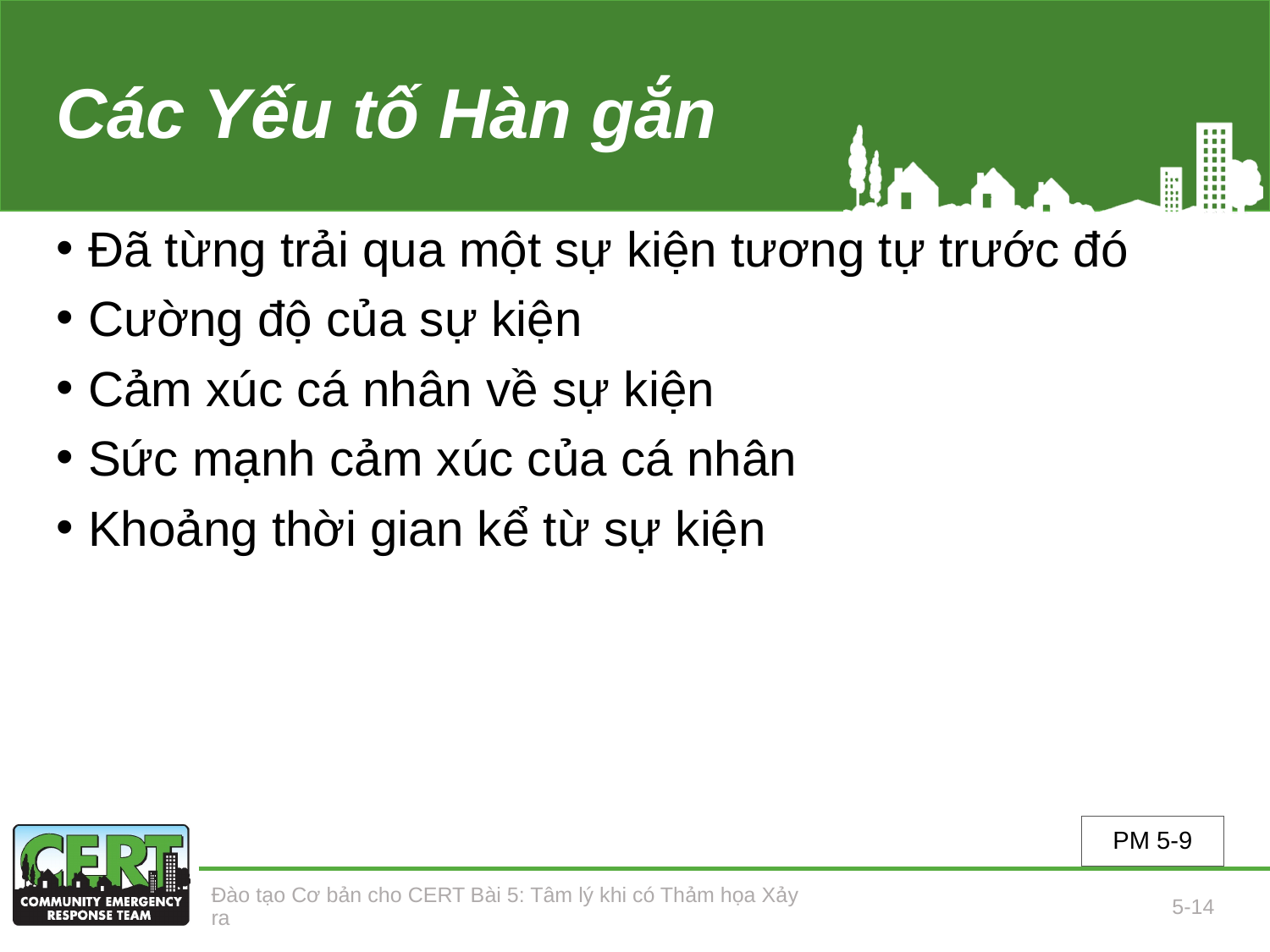

# Các Yếu tố Hàn gắn
Đã từng trải qua một sự kiện tương tự trước đó
Cường độ của sự kiện
Cảm xúc cá nhân về sự kiện
Sức mạnh cảm xúc của cá nhân
Khoảng thời gian kể từ sự kiện
PM 5-9
Đào tạo Cơ bản cho CERT Bài 5: Tâm lý khi có Thảm họa Xảy ra
5-14